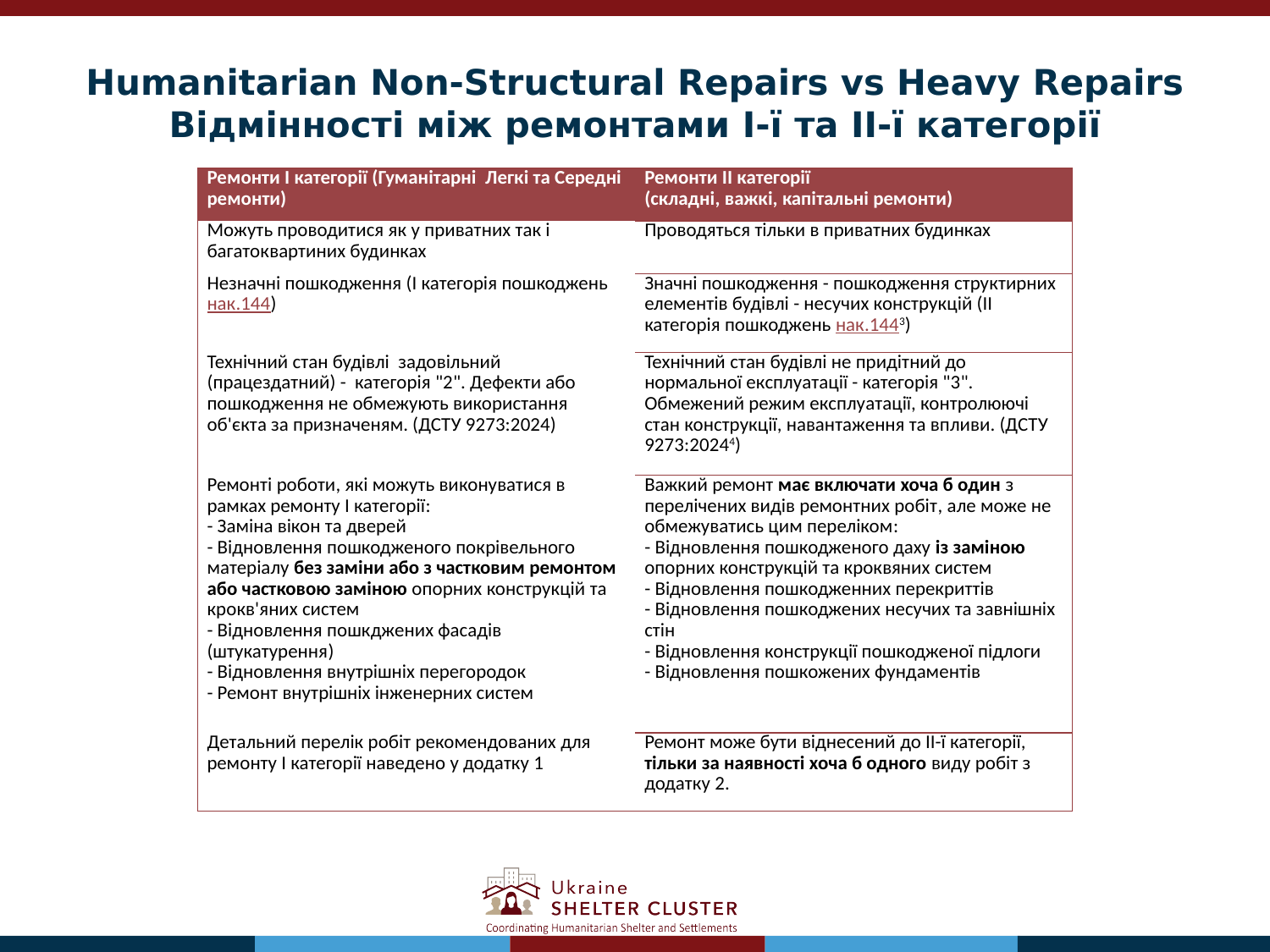

# Humanitarian Non-Structural Repairs vs Heavy Repairs Відмінності між ремонтами I-ї та ІІ-ї категорії
| Ремонти І категорії (Гуманітарні Легкі та Середні ремонти) | Ремонти ІІ категорії (складні, важкі, капітальні ремонти) |
| --- | --- |
| Можуть проводитися як у приватних так і багатоквартиних будинках | Проводяться тільки в приватних будинках |
| Незначні пошкодження (І категорія пошкоджень нак.144) | Значні пошкодження - пошкодження структирних елементів будівлі - несучих конструкцій (ІІ категорія пошкоджень нак.1443) |
| Технічний стан будівлі задовільний (працездатний) - категорія "2". Дефекти або пошкодження не обмежують використання об'єкта за призначеням. (ДСТУ 9273:2024) | Технічний стан будівлі не придітний до нормальної експлуатації - категорія "3". Обмежений режим експлуатації, контролюючі стан конструкції, навантаження та впливи. (ДСТУ 9273:20244) |
| Ремонті роботи, які можуть виконуватися в рамках ремонту І категорії: - Заміна вікон та дверей - Відновлення пошкодженого покрівельного матеріалу без заміни або з частковим ремонтом або частковою заміною опорних конструкцій та крокв'яних систем - Відновлення пошкджених фасадів (штукатурення) - Відновлення внутрішніх перегородок - Ремонт внутрішніх інженерних систем | Важкий ремонт має включати хоча б один з перелічених видів ремонтних робіт, але може не обмежуватись цим переліком: - Відновлення пошкодженого даху із заміною опорних конструкцій та кроквяних систем - Відновлення пошкодженних перекриттів - Відновлення пошкоджених несучих та завнішніх стін - Відновлення конструкції пошкодженої підлоги - Відновлення пошкожених фундаментів |
| Детальний перелік робіт рекомендованих для ремонту І категорії наведено у додатку 1 | Ремонт може бути віднесений до ІІ-ї категорії, тільки за наявності хоча б одного виду робіт з додатку 2. |